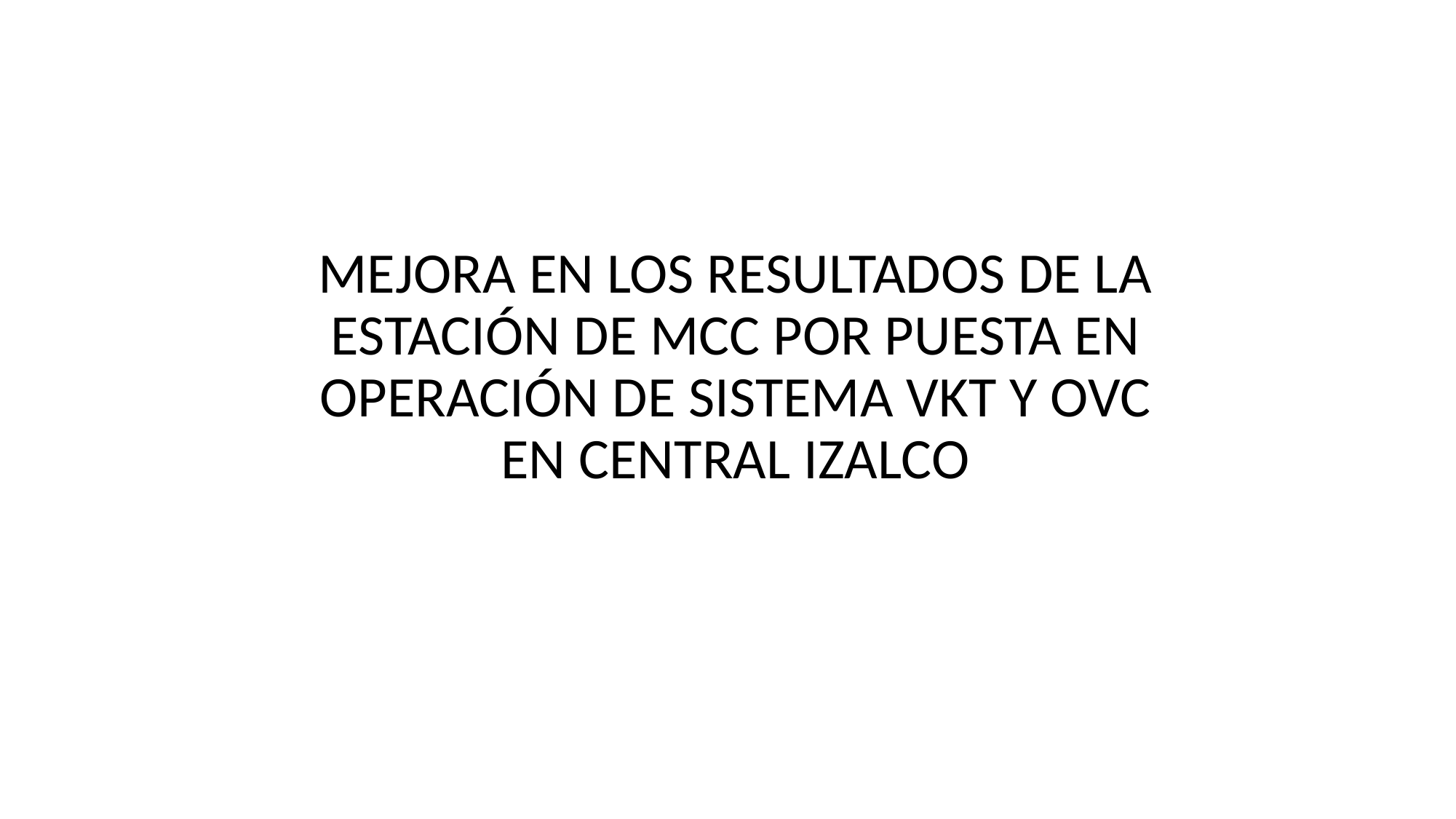

# MEJORA EN LOS RESULTADOS DE LA ESTACIÓN DE MCC POR PUESTA EN OPERACIÓN DE SISTEMA VKT Y OVC EN CENTRAL IZALCO